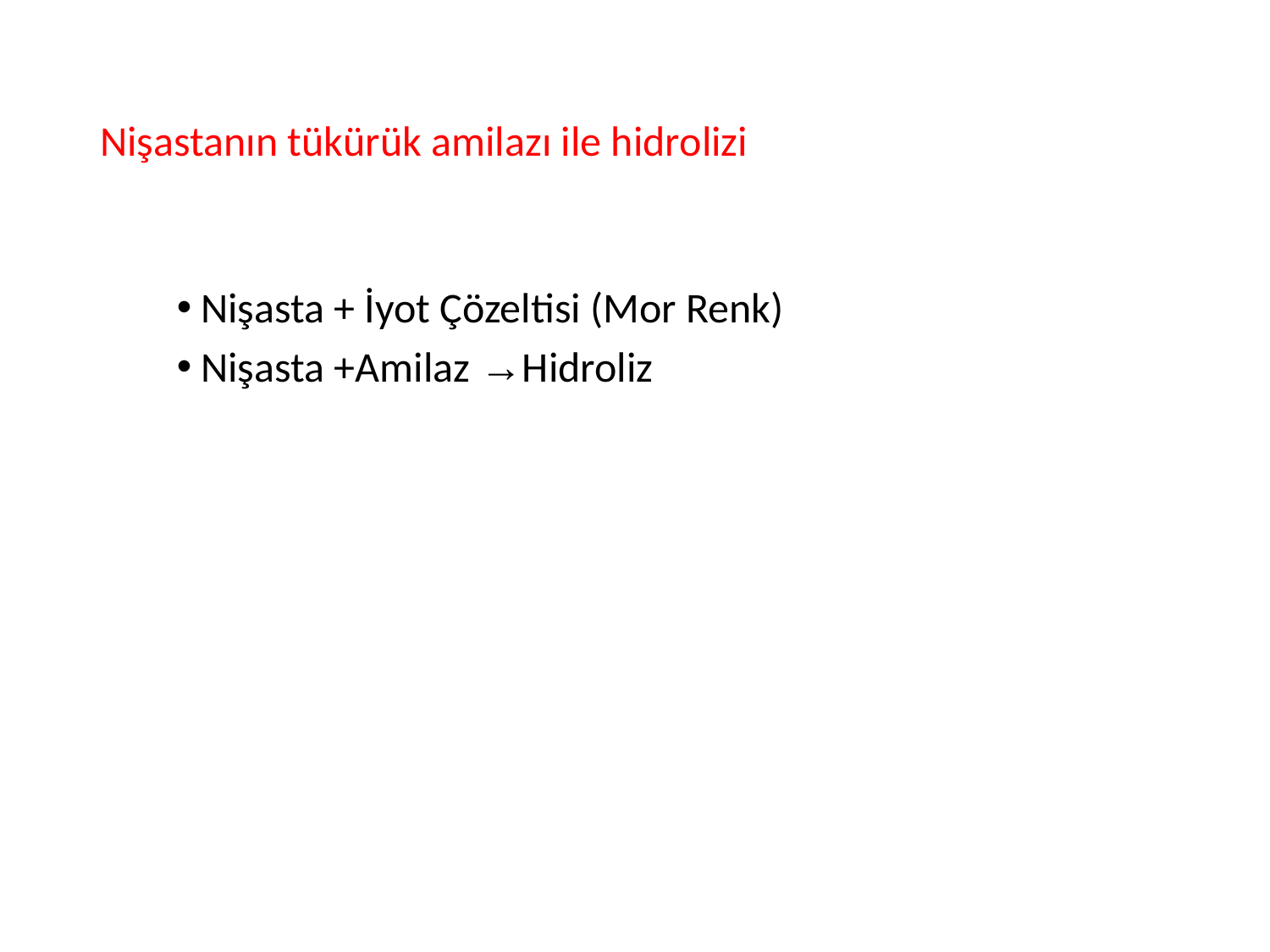

# Nişastanın tükürük amilazı ile hidrolizi
Nişasta + İyot Çözeltisi (Mor Renk)
Nişasta +Amilaz →Hidroliz